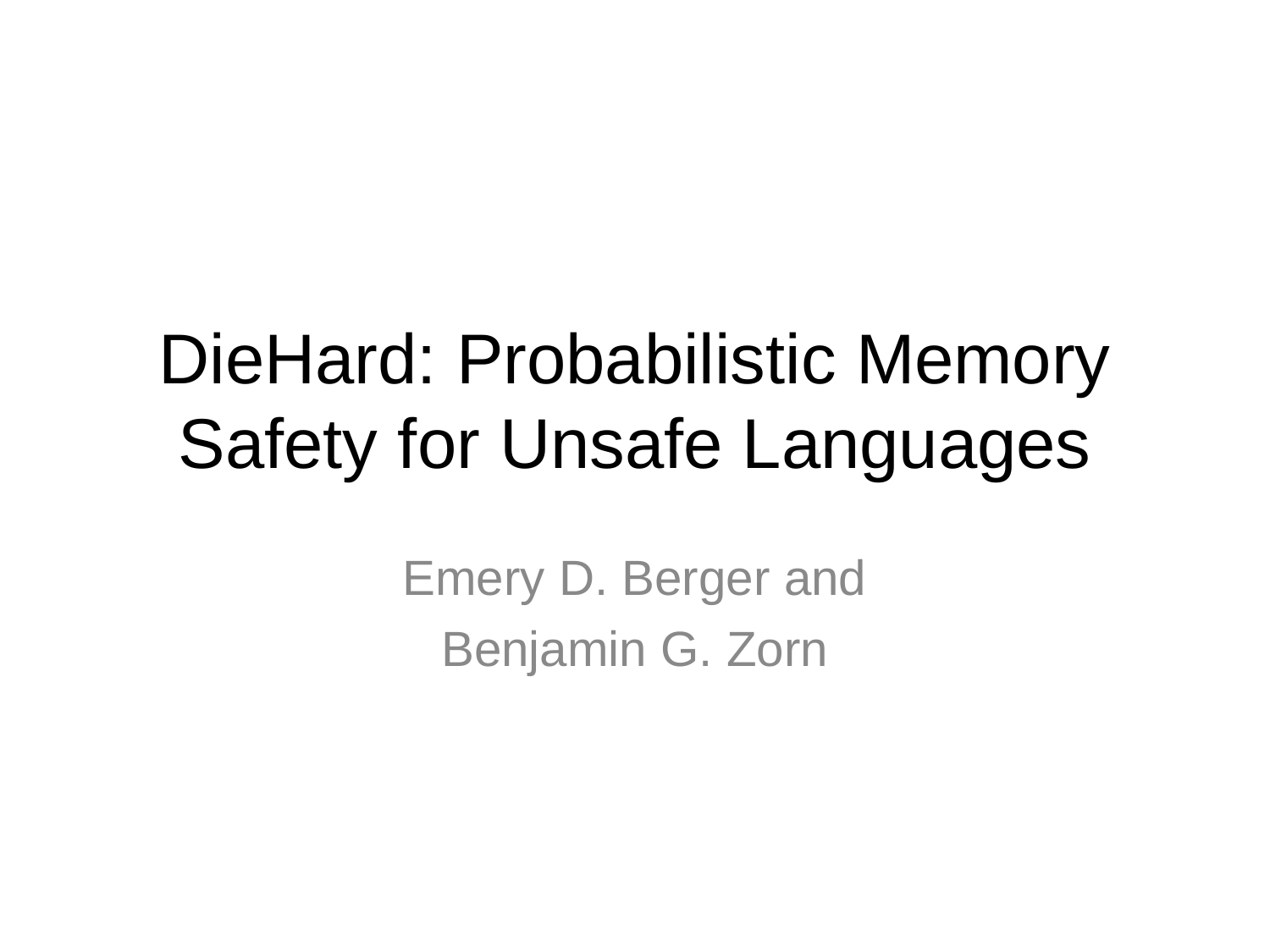

DieHard: Probabilistic Memory Safety for Unsafe Languages
Emery D. Berger and
Benjamin G. Zorn